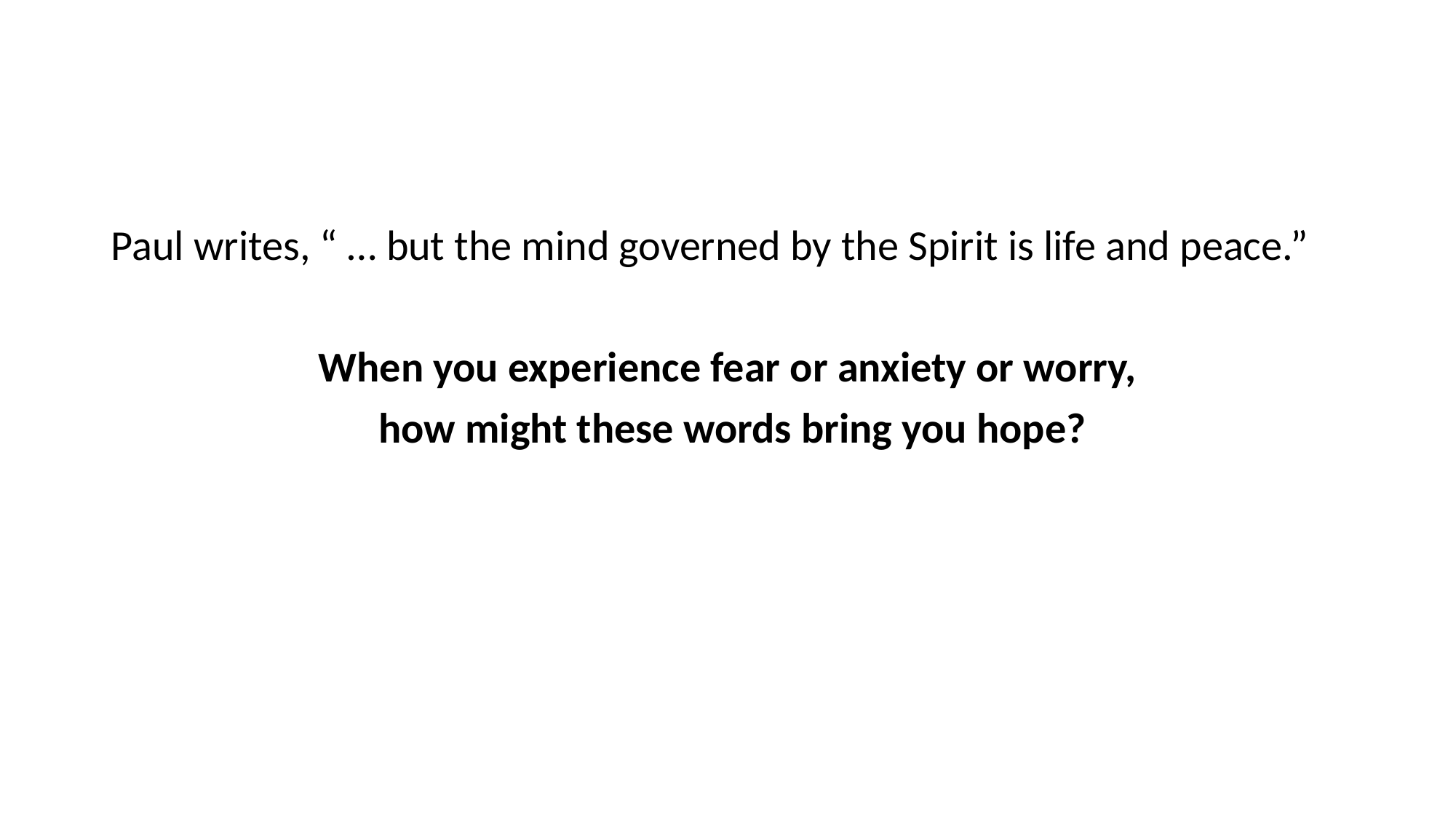

Paul writes, “ … but the mind governed by the Spirit is life and peace.”

When you experience fear or anxiety or worry,
 how might these words bring you hope?